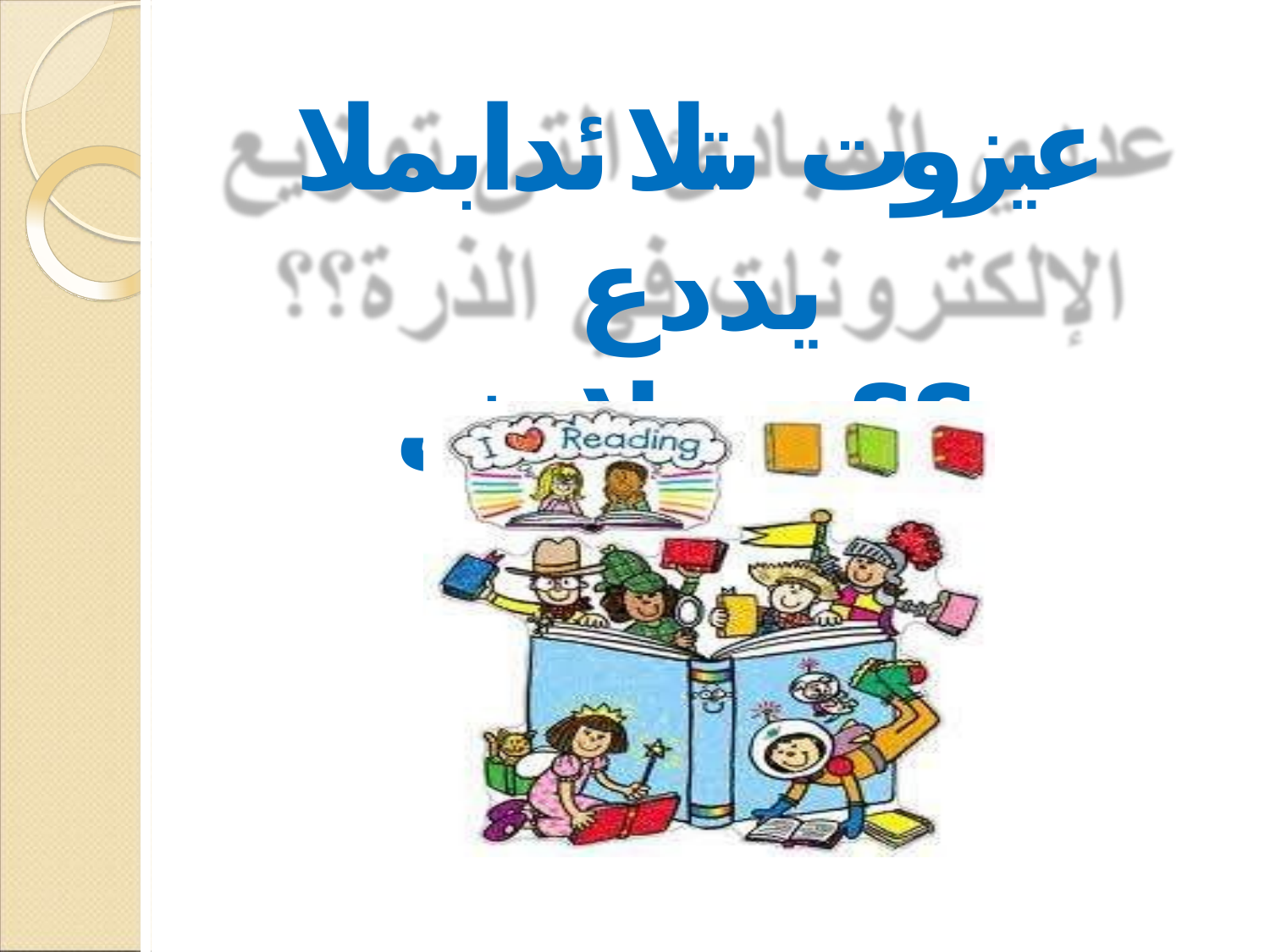

# عيزوت ىتلا ئدابملا يددع
؟؟ةرذلا يف تانورتكللإا